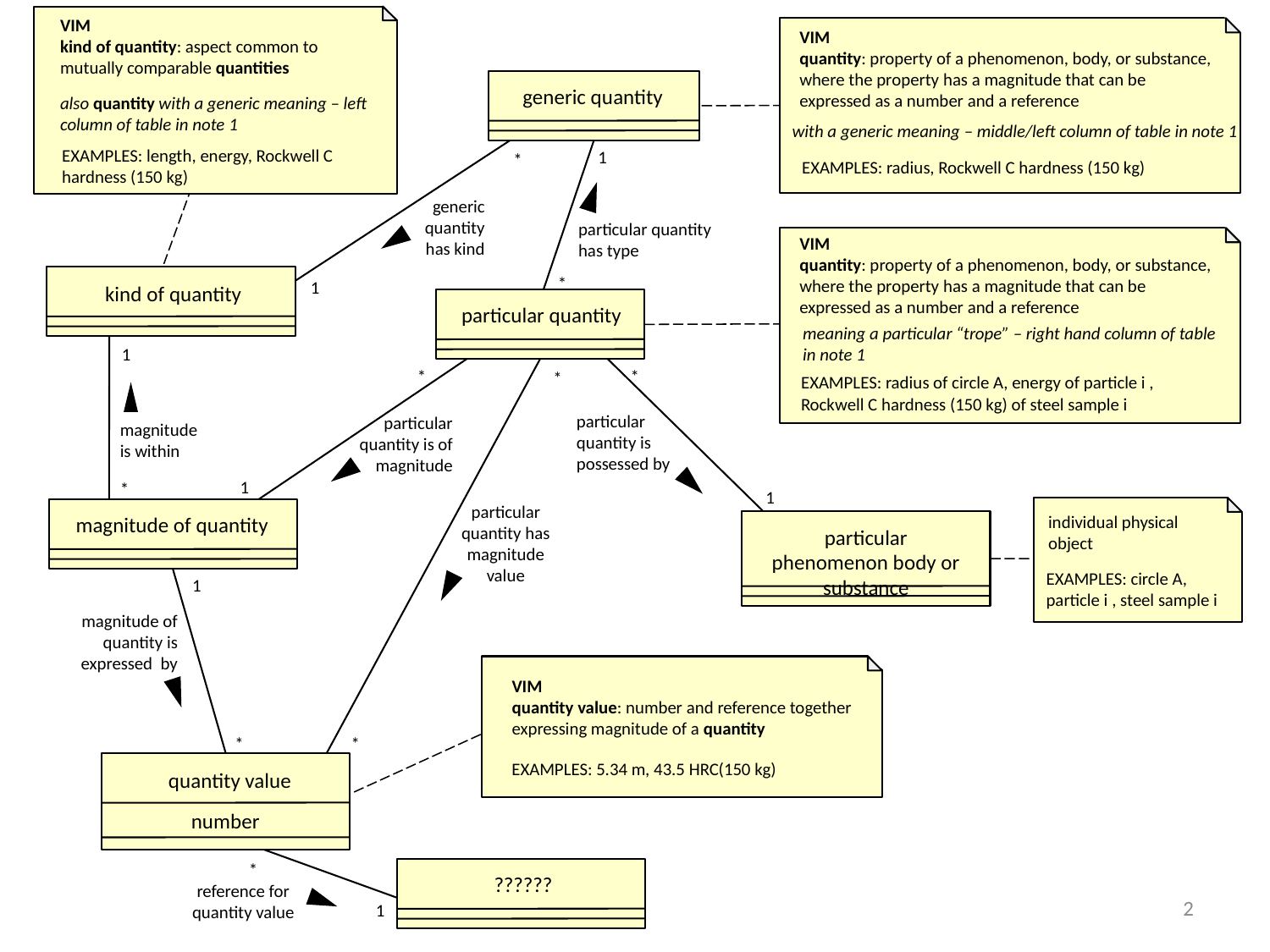

VIM
kind of quantity: aspect common to mutually comparable quantities
also quantity with a generic meaning – left column of table in note 1
EXAMPLES: length, energy, Rockwell C hardness (150 kg)

VIM
quantity: property of a phenomenon, body, or substance, where the property has a magnitude that can be expressed as a number and a reference
with a generic meaning – middle/left column of table in note 1
EXAMPLES: radius, Rockwell C hardness (150 kg)

generic quantity
1
*

generic quantity has kind
particular quantity has type

VIM
quantity: property of a phenomenon, body, or substance, where the property has a magnitude that can be expressed as a number and a reference

meaning a particular “trope” – right hand column of table in note 1
EXAMPLES: radius of circle A, energy of particle i , Rockwell C hardness (150 kg) of steel sample i

*

kind of quantity
1

particular quantity
1
*
*
*

particular quantity is possessed by
particular quantity is of magnitude
magnitude is within

1
*
1

individual physical object
EXAMPLES: circle A, particle i , steel sample i
particular quantity has magnitude value

magnitude of quantity

particular phenomenon body or substance
1

magnitude of quantity is expressed  by

VIM
quantity value: number and reference together expressing magnitude of a quantity
EXAMPLES: 5.34 m, 43.5 HRC(150 kg)

*
*

quantity value
number
*

??????
reference for quantity value
2

1